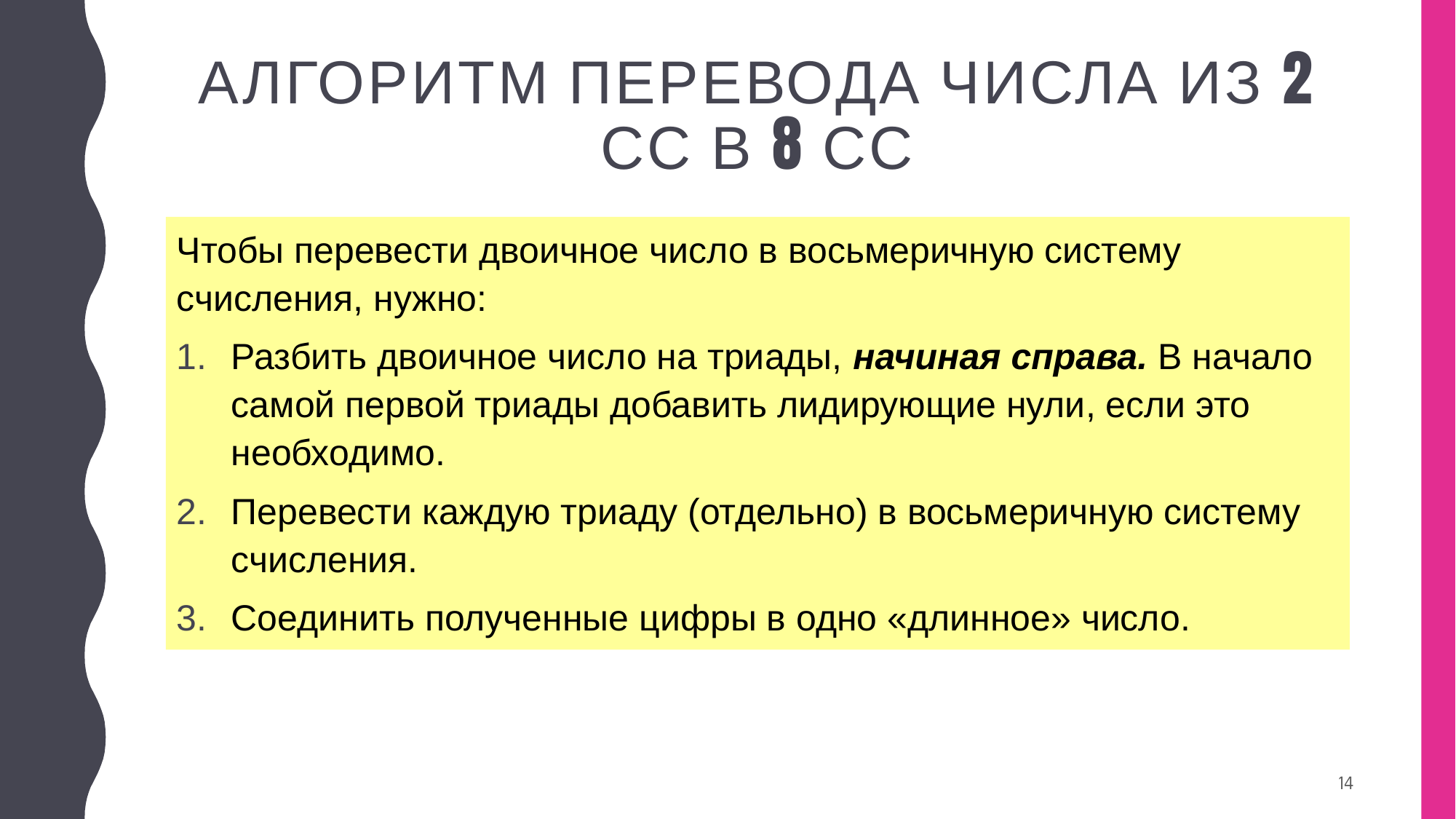

# Алгоритм перевода числа из 2 сс в 8 сс
Чтобы перевести двоичное число в восьмеричную систему счисления, нужно:
Разбить двоичное число на триады, начиная справа. В начало самой первой триады добавить лидирующие нули, если это необходимо.
Перевести каждую триаду (отдельно) в восьмеричную систему счисления.
Соединить полученные цифры в одно «длинное» число.
14